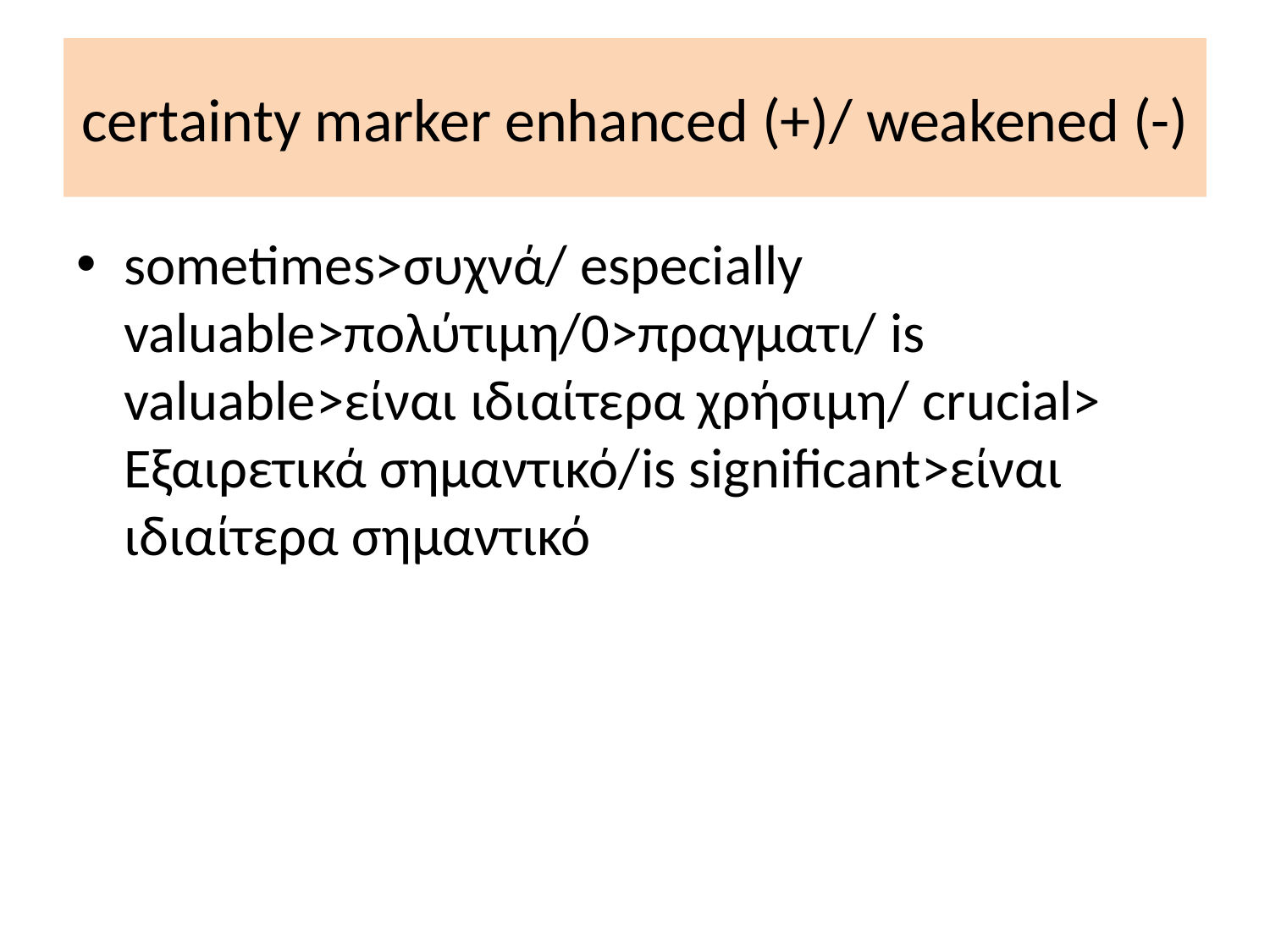

# certainty marker enhanced (+)/ weakened (-)
sometimes>συχνά/ especially valuable>πολύτιμη/0>πραγματι/ is valuable>είναι ιδιαίτερα χρήσιμη/ crucial> Εξαιρετικά σημαντικό/is significant>είναι ιδιαίτερα σημαντικό